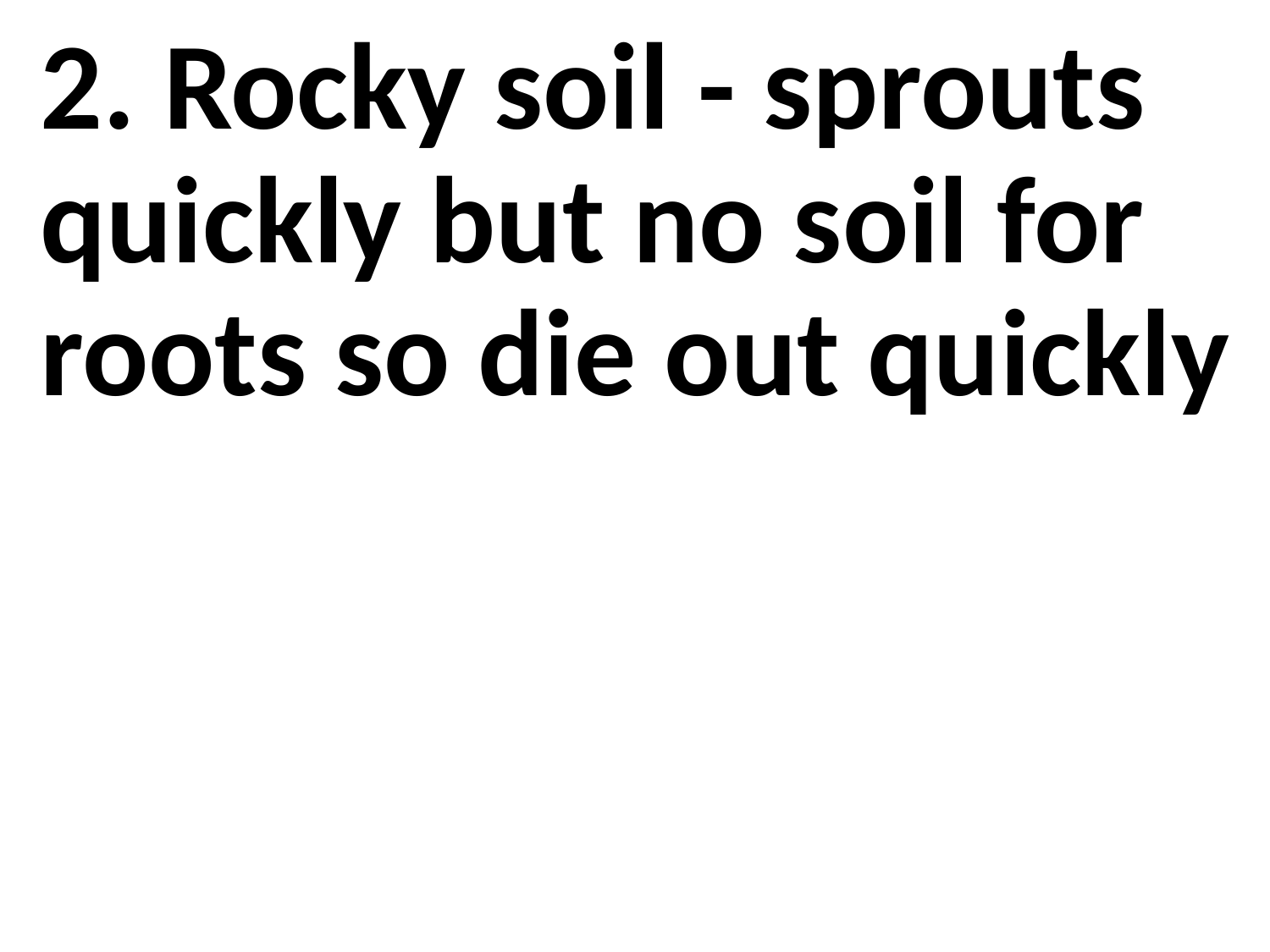

2. Rocky soil - sprouts quickly but no soil for roots so die out quickly